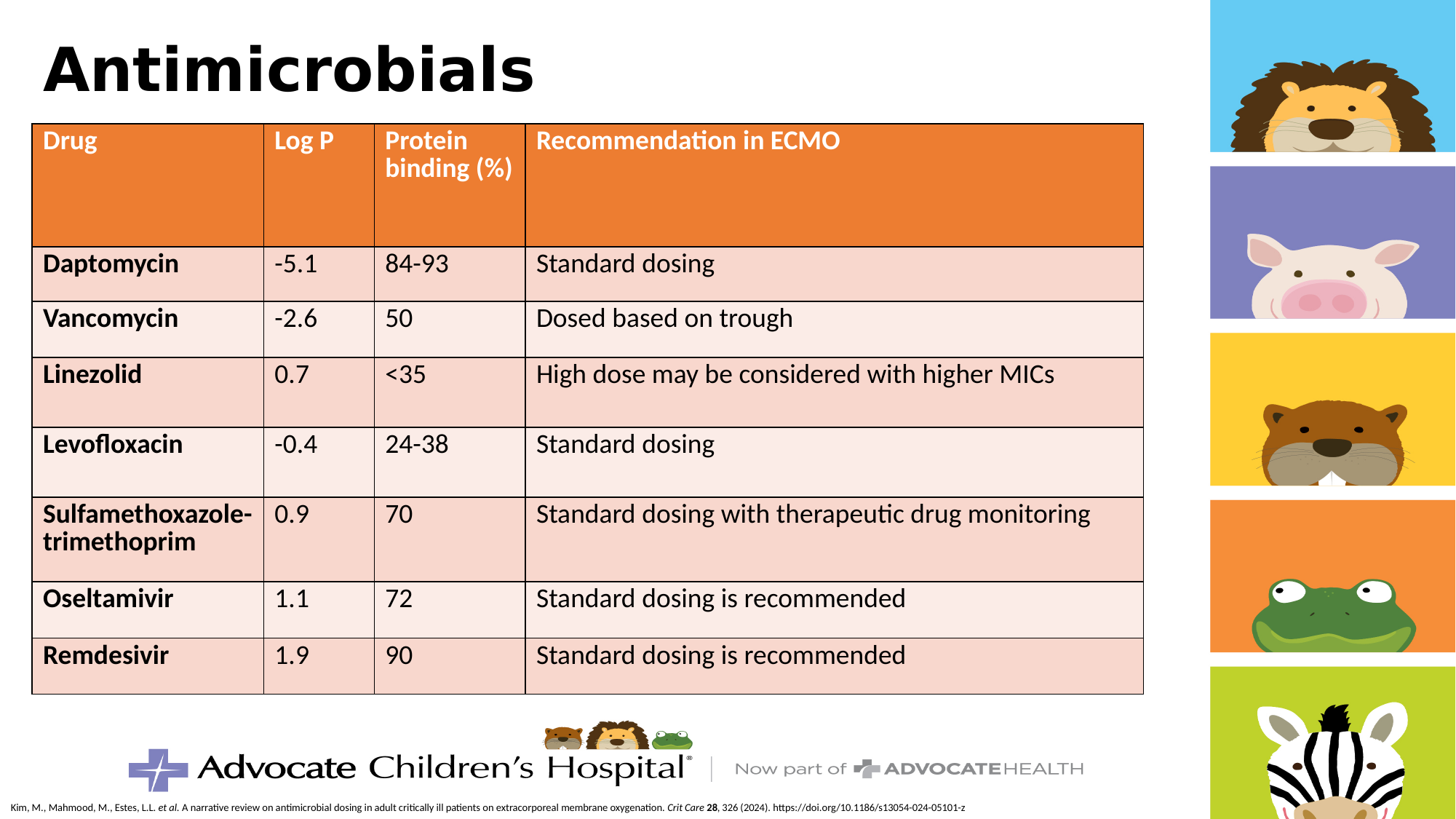

# Antimicrobials
| Drug | Log P | Protein binding (%) | Recommendation in ECMO |
| --- | --- | --- | --- |
| Daptomycin | -5.1 | 84-93 | Standard dosing |
| Vancomycin | -2.6 | 50 | Dosed based on trough |
| Linezolid | 0.7 | <35 | High dose may be considered with higher MICs |
| Levofloxacin | -0.4 | 24-38 | Standard dosing |
| Sulfamethoxazole-trimethoprim | 0.9 | 70 | Standard dosing with therapeutic drug monitoring |
| Oseltamivir | 1.1 | 72 | Standard dosing is recommended |
| Remdesivir | 1.9 | 90 | Standard dosing is recommended |
Kim, M., Mahmood, M., Estes, L.L. et al. A narrative review on antimicrobial dosing in adult critically ill patients on extracorporeal membrane oxygenation. Crit Care 28, 326 (2024). https://doi.org/10.1186/s13054-024-05101-z